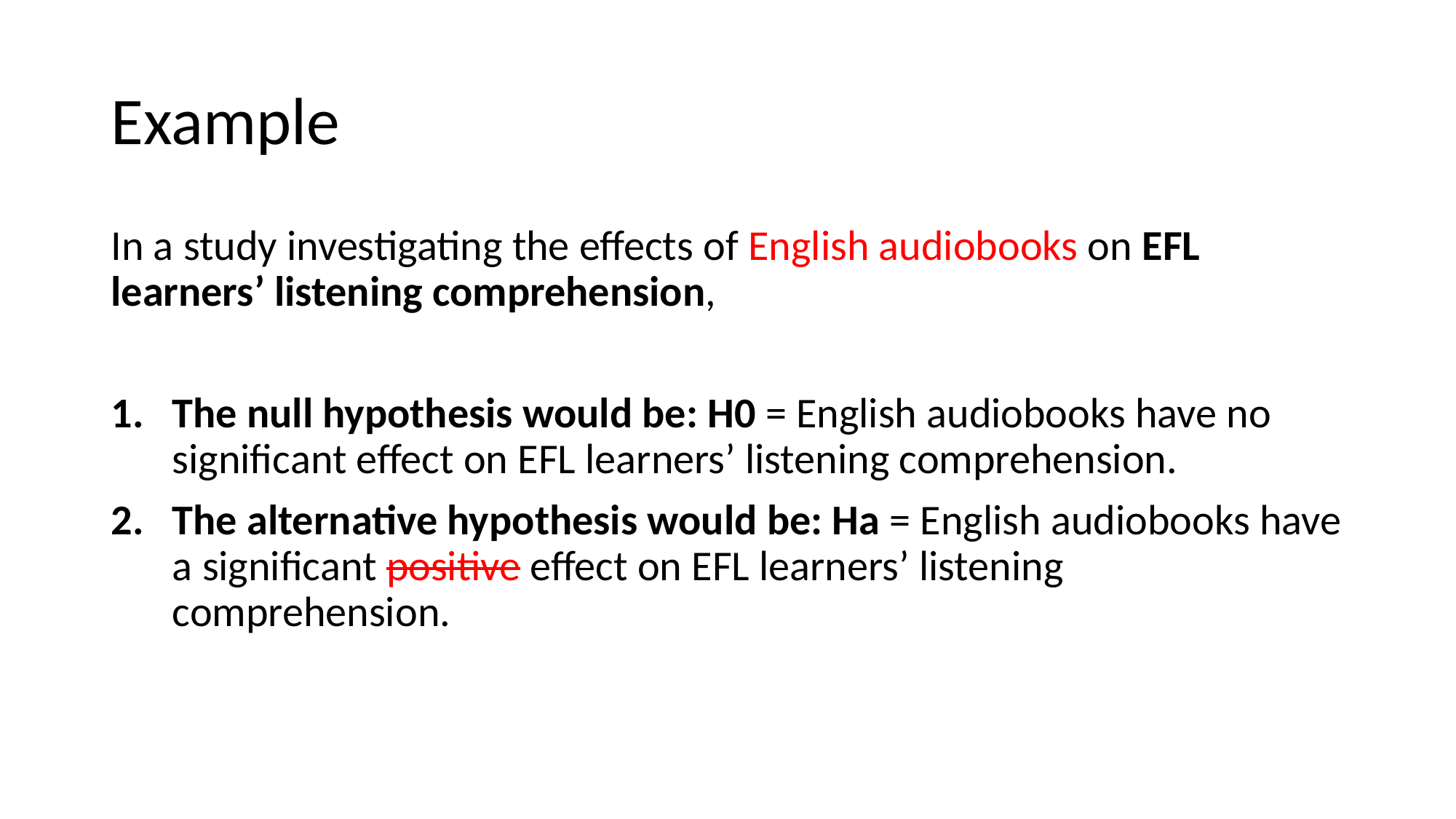

# Example
In a study investigating the effects of English audiobooks on EFL learners’ listening comprehension,

The null hypothesis would be: H0 = English audiobooks have no significant effect on EFL learners’ listening comprehension.
The alternative hypothesis would be: Ha = English audiobooks have a significant positive effect on EFL learners’ listening comprehension.